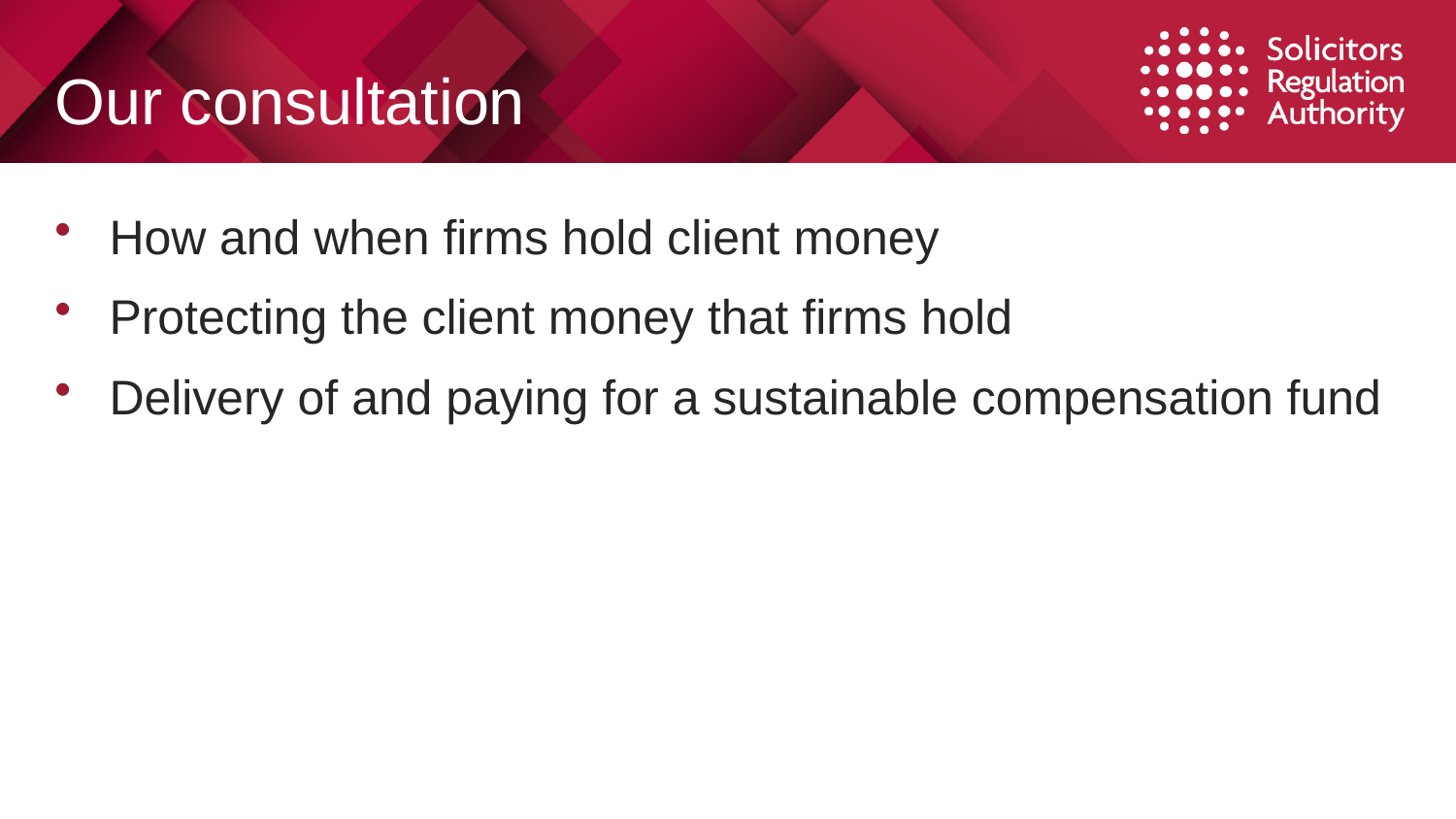

# Our consultation
How and when firms hold client money
Protecting the client money that firms hold
Delivery of and paying for a sustainable compensation fund